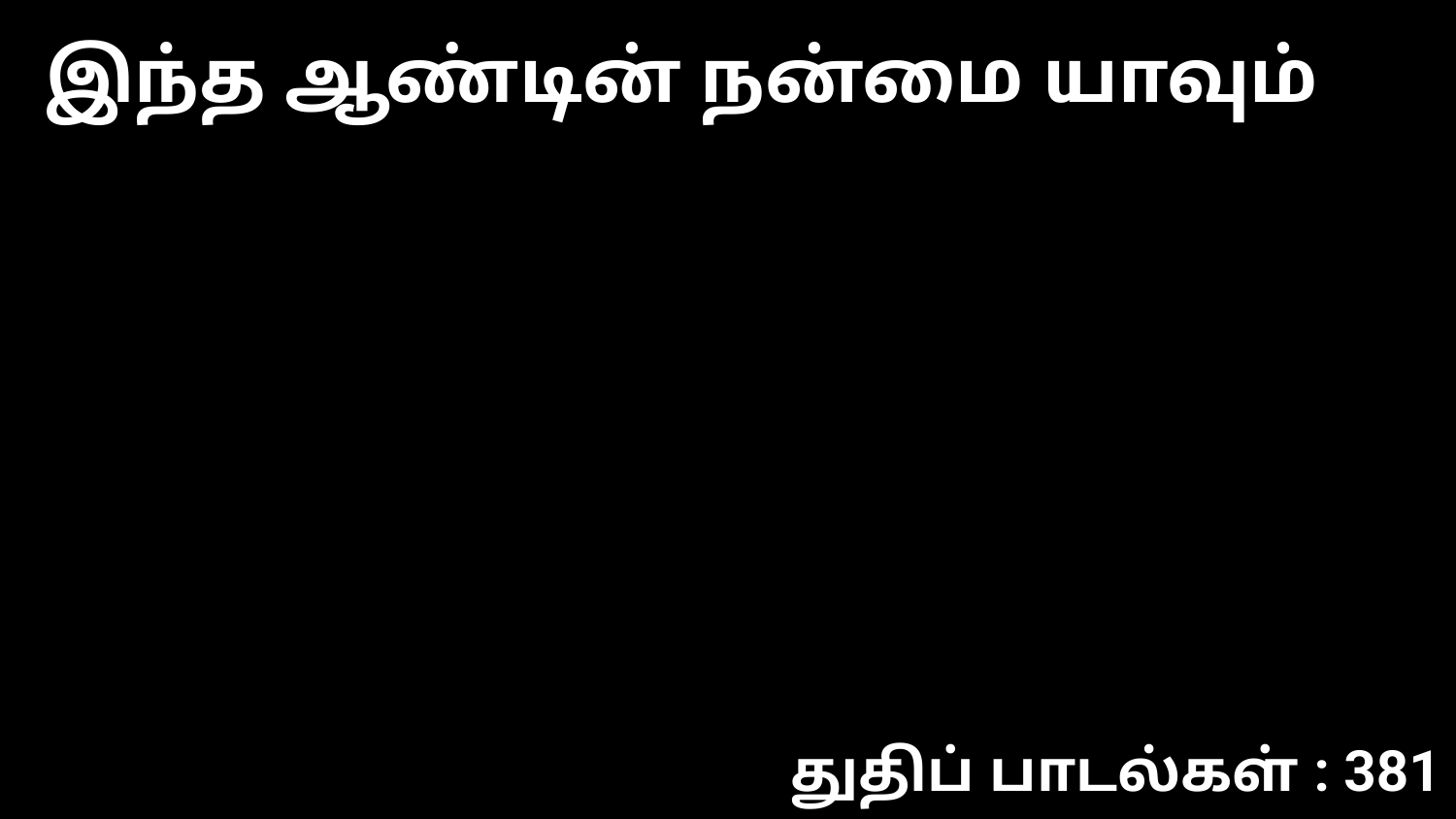

இந்த ஆண்டின் நன்மை யாவும்
துதிப் பாடல்கள் : 381